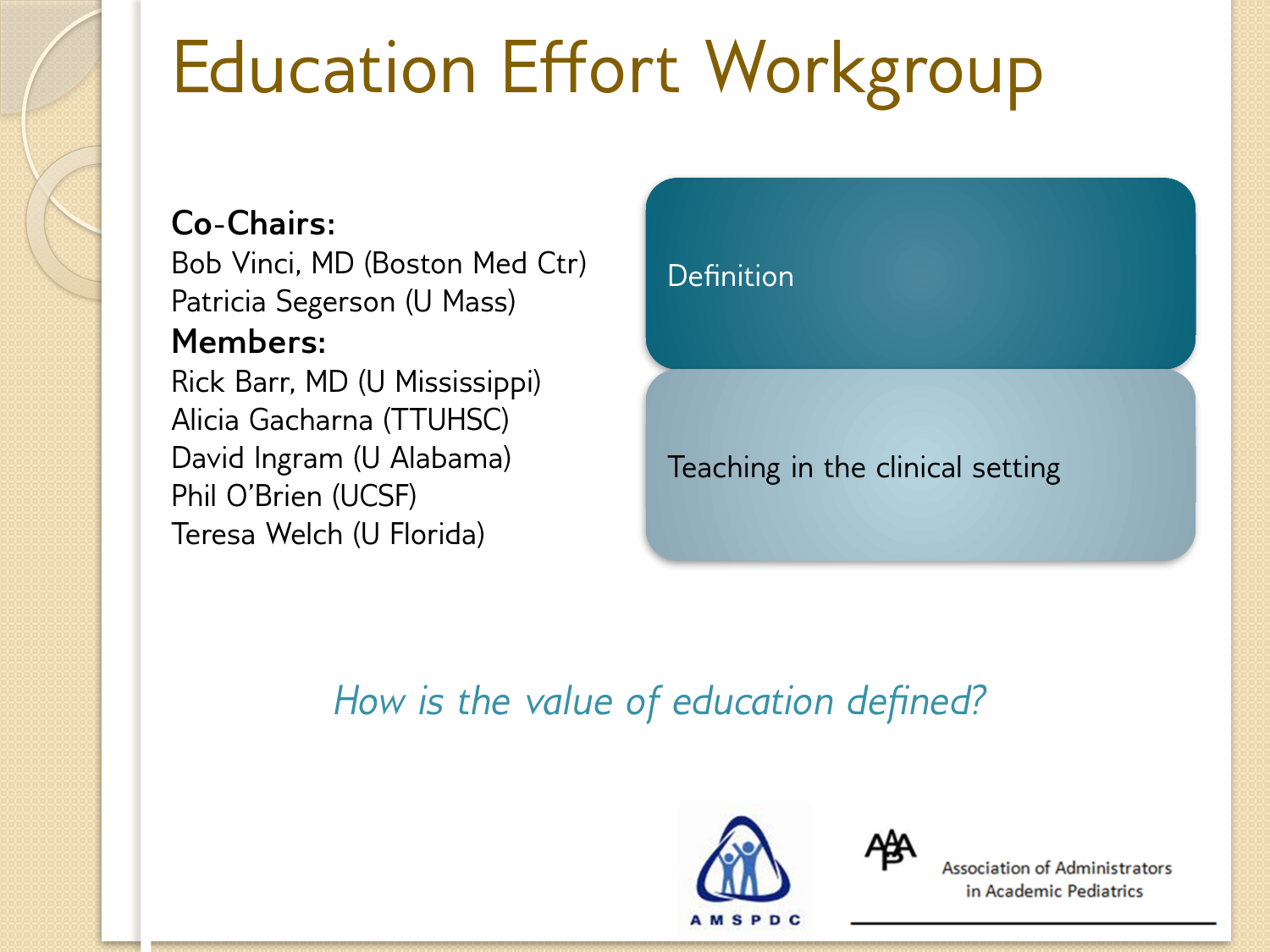

Education Effort Workgroup
Definition
Teaching in the clinical setting
Co-Chairs:
Bob Vinci, MD (Boston Med Ctr)
Patricia Segerson (U Mass)
Members:
Rick Barr, MD (U Mississippi)
Alicia Gacharna (TTUHSC)
David Ingram (U Alabama)
Phil O’Brien (UCSF)
Teresa Welch (U Florida)
How is the value of education defined?